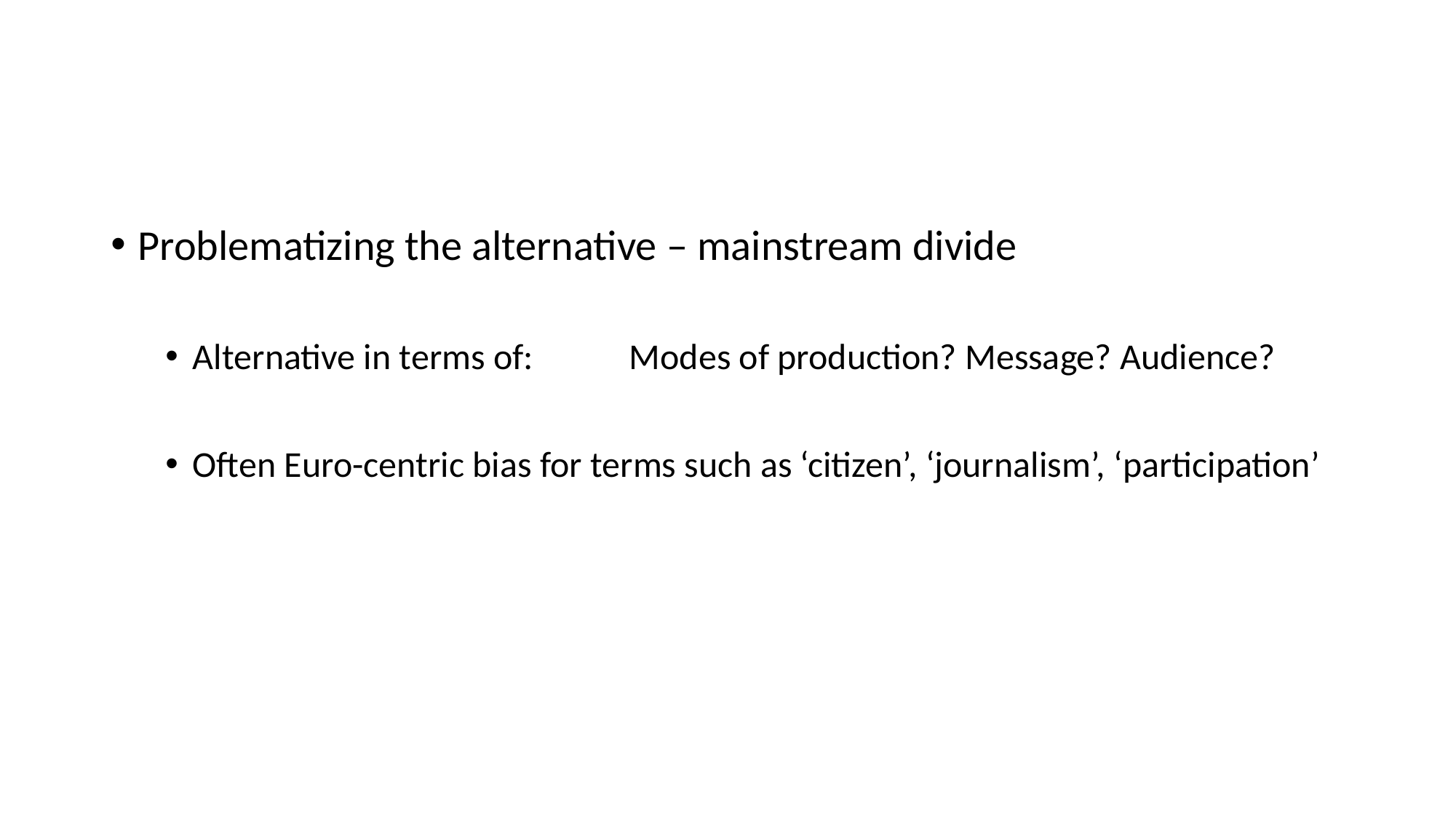

#
Problematizing the alternative – mainstream divide

Alternative in terms of: 	Modes of production? Message? Audience?

Often Euro-centric bias for terms such as ‘citizen’, ‘journalism’, ‘participation’